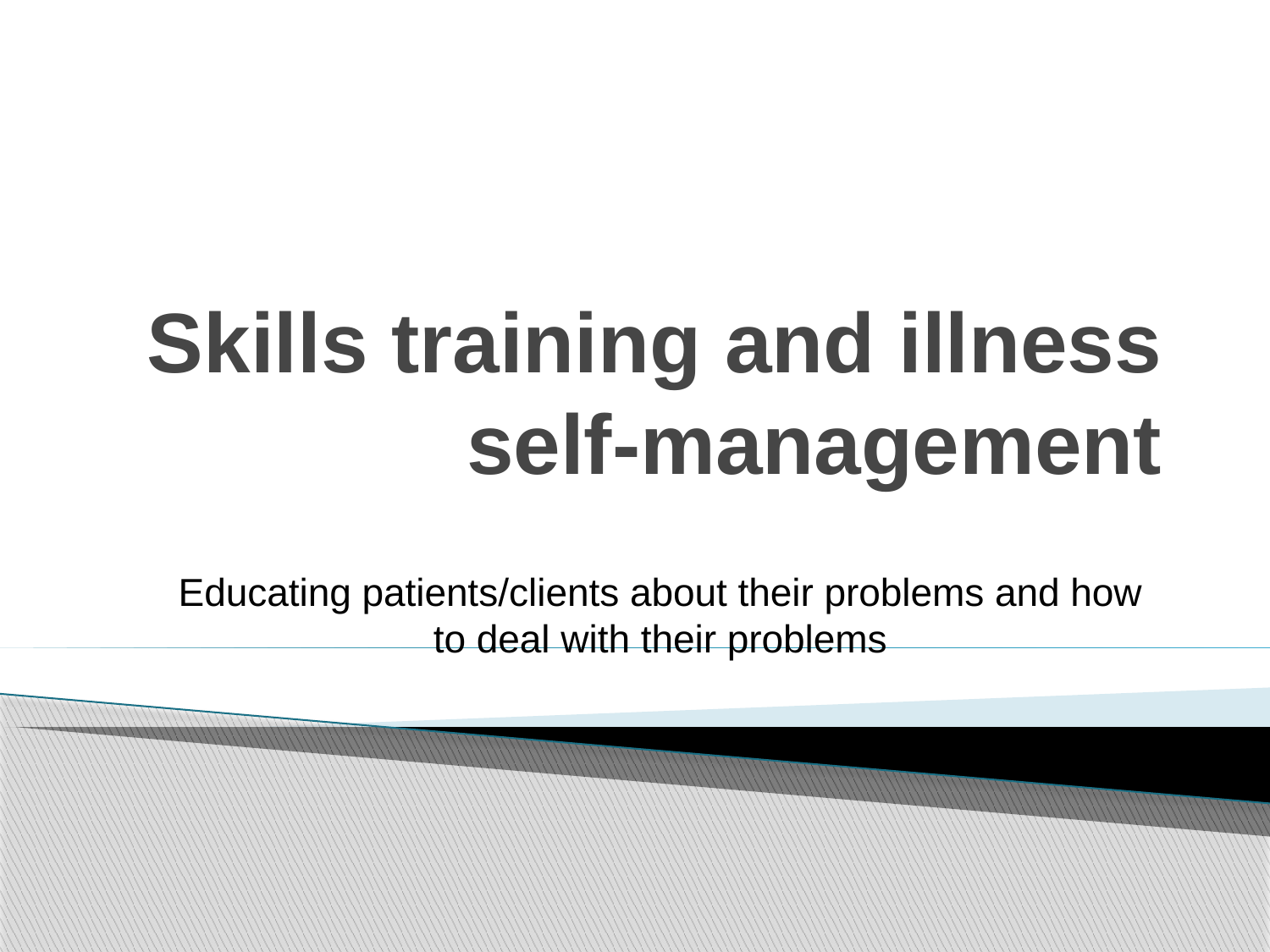

# Skills training and illness self-management

Educating patients/clients about their problems and how to deal with their problems